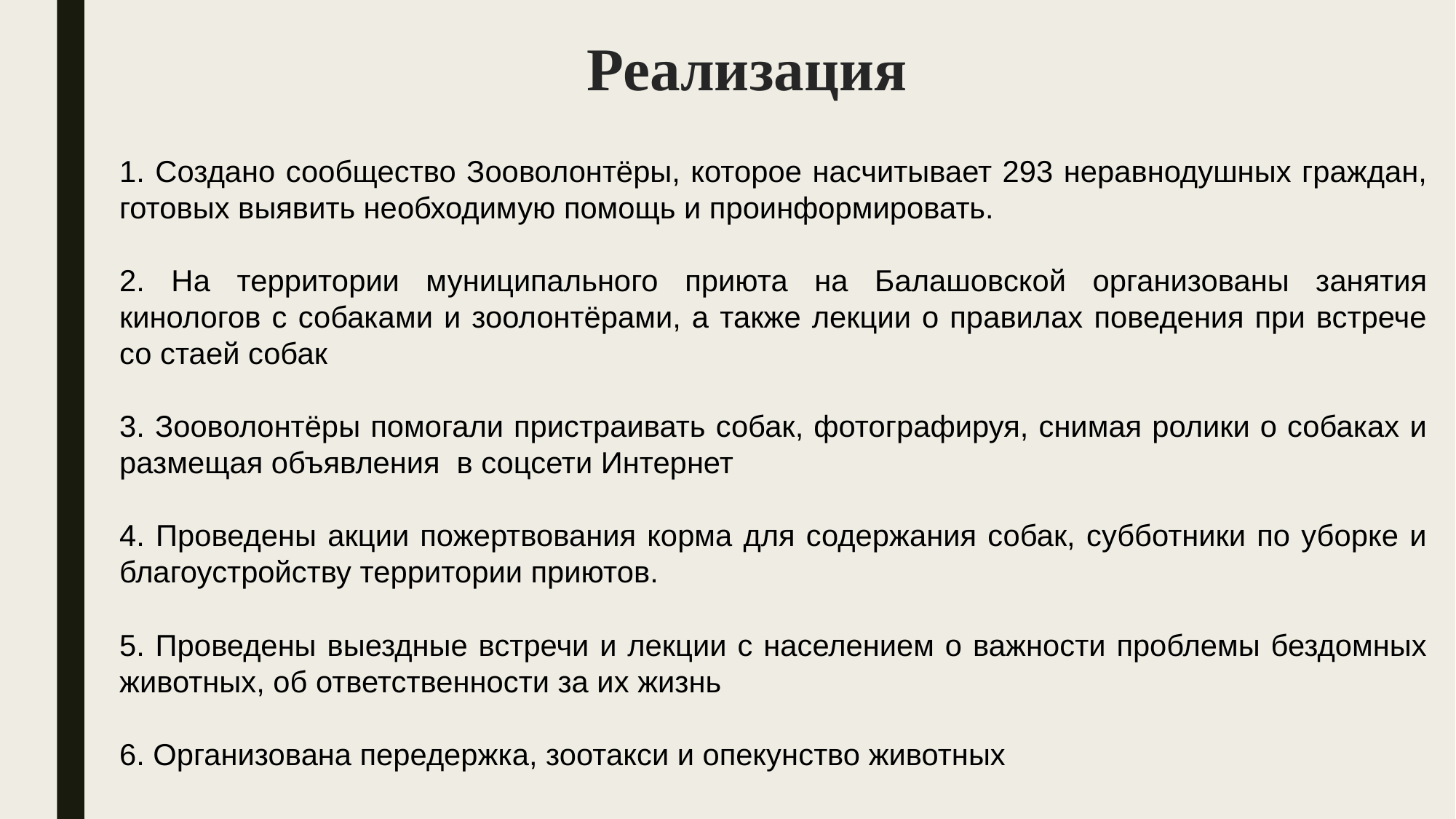

Реализация

1. Создано сообщество Зооволонтёры, которое насчитывает 293 неравнодушных граждан, готовых выявить необходимую помощь и проинформировать.

2. На территории муниципального приюта на Балашовской организованы занятия кинологов с собаками и зоолонтёрами, а также лекции о правилах поведения при встрече со стаей собак

3. Зооволонтёры помогали пристраивать собак, фотографируя, снимая ролики о собаках и размещая объявления  в соцсети Интернет

4. Проведены акции пожертвования корма для содержания собак, субботники по уборке и благоустройству территории приютов.

5. Проведены выездные встречи и лекции с населением о важности проблемы бездомных животных, об ответственности за их жизнь

6. Организована передержка, зоотакси и опекунство животных